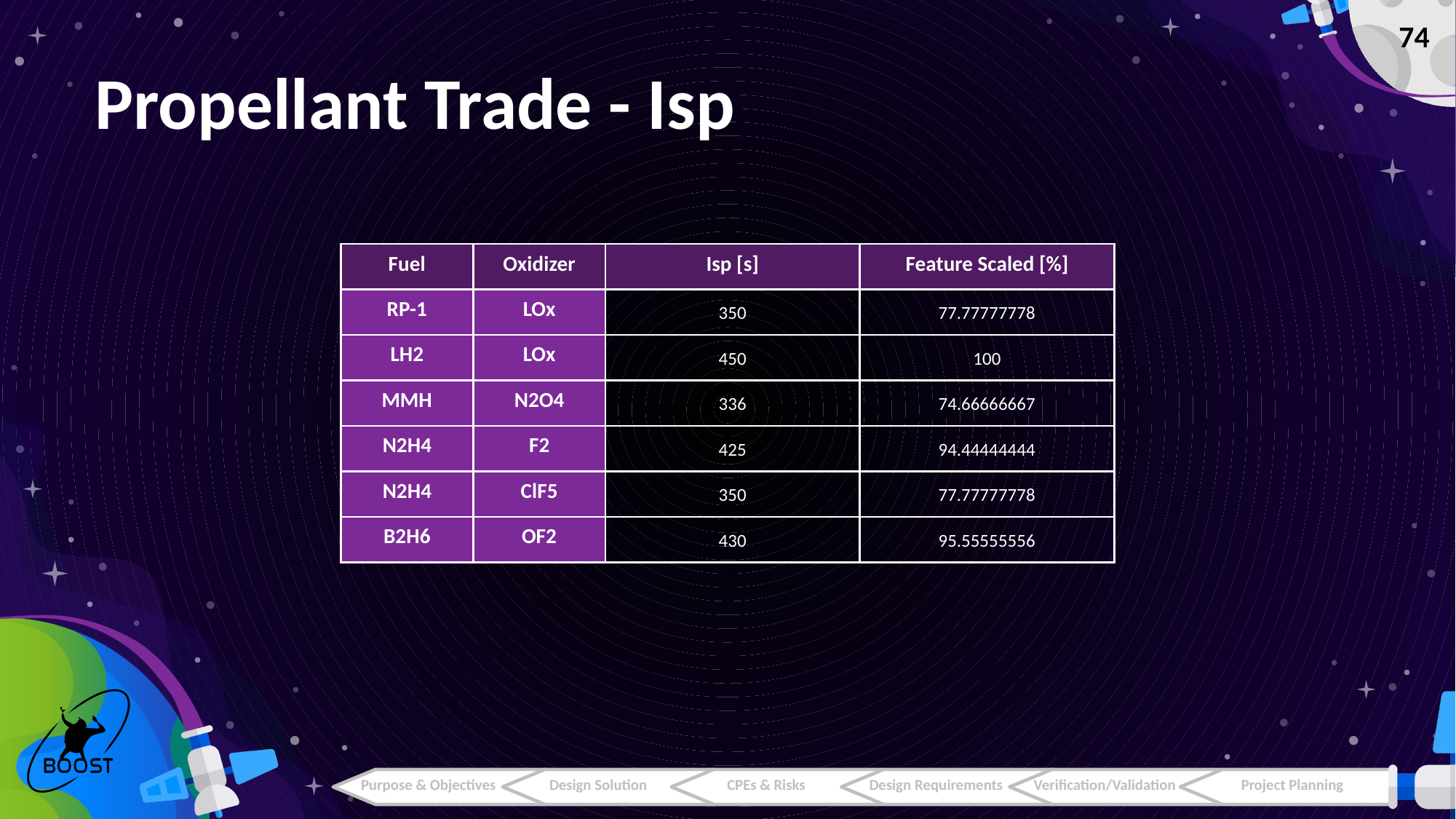

74
# Propellant Trade - Isp
| Fuel | Oxidizer | Isp [s] | Feature Scaled [%] |
| --- | --- | --- | --- |
| RP-1 | LOx | 350 | 77.77777778 |
| LH2 | LOx | 450 | 100 |
| MMH | N2O4 | 336 | 74.66666667 |
| N2H4 | F2 | 425 | 94.44444444 |
| N2H4 | ClF5 | 350 | 77.77777778 |
| B2H6 | OF2 | 430 | 95.55555556 |